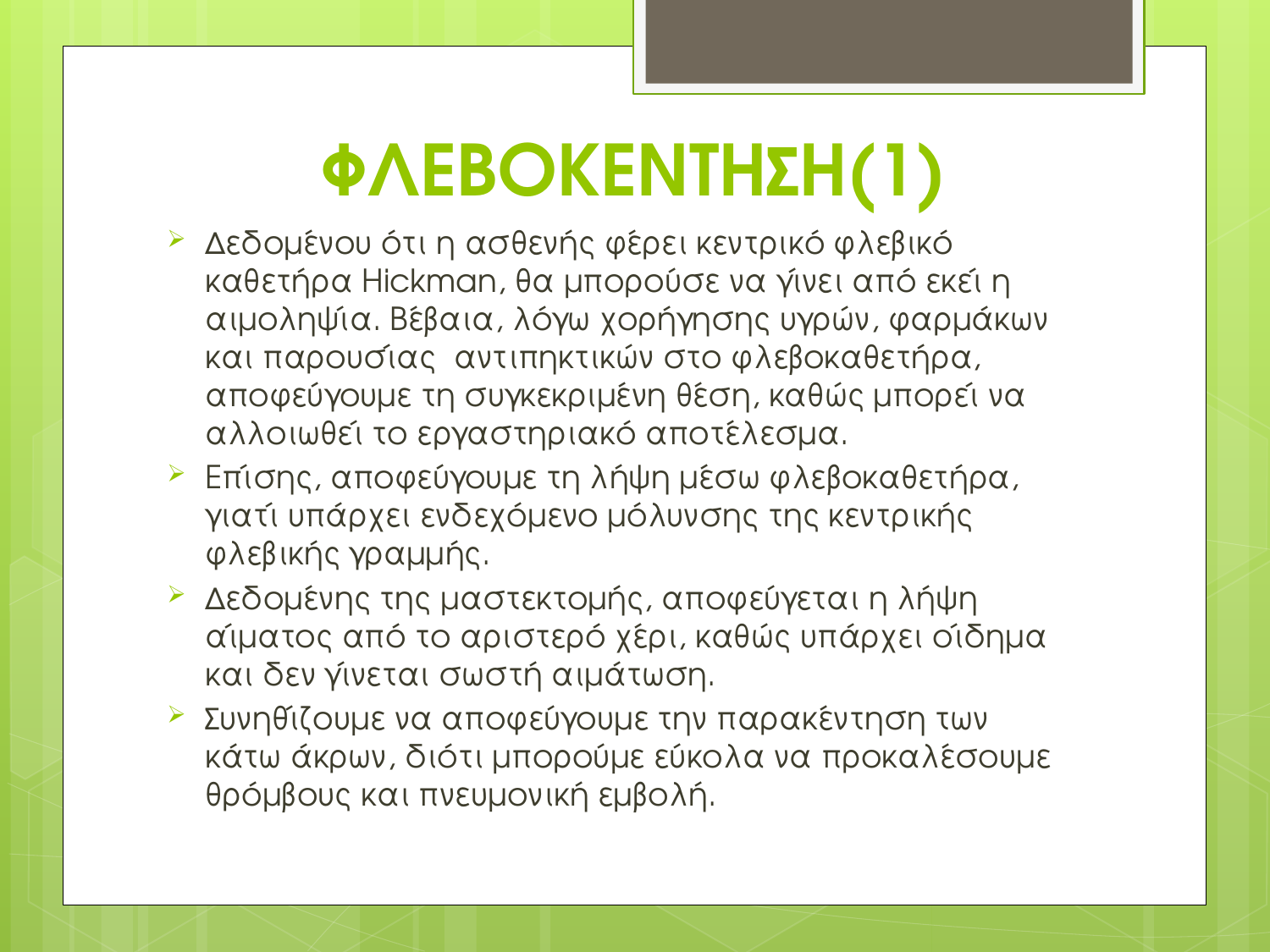

# ΦΛΕΒΟΚΕΝΤΗΣΗ(1)
Δεδομένου ότι η ασθενής φέρει κεντρικό φλεβικό καθετήρα Hickman, θα μπορούσε να γίνει από εκεί η αιμοληψία. Βέβαια, λόγω χορήγησης υγρών, φαρμάκων και παρουσίας  αντιπηκτικών στο φλεβοκαθετήρα, αποφεύγουμε τη συγκεκριμένη θέση, καθώς μπορεί να αλλοιωθεί το εργαστηριακό αποτέλεσμα.
Επίσης, αποφεύγουμε τη λήψη μέσω φλεβοκαθετήρα, γιατί υπάρχει ενδεχόμενο μόλυνσης της κεντρικής φλεβικής γραμμής.
Δεδομένης της μαστεκτομής, αποφεύγεται η λήψη αίματος από το αριστερό χέρι, καθώς υπάρχει οίδημα και δεν γίνεται σωστή αιμάτωση.
Συνηθίζουμε να αποφεύγουμε την παρακέντηση των κάτω άκρων, διότι μπορούμε εύκολα να προκαλέσουμε θρόμβους και πνευμονική εμβολή.